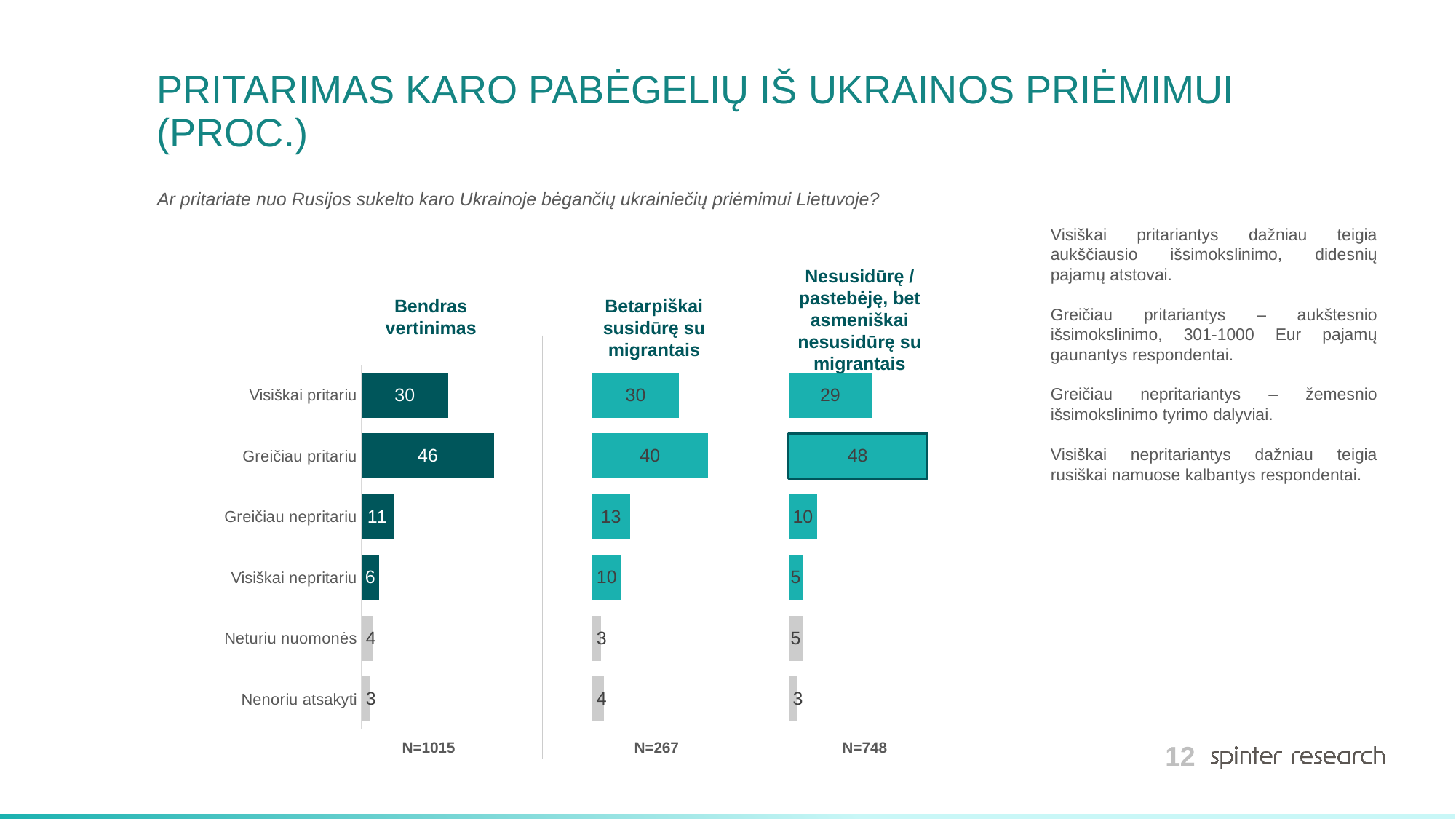

# PRITARIMAS KARO PABĖGELIŲ IŠ UKRAINOS PRIĖMIMUI (PROC.)
Ar pritariate nuo Rusijos sukelto karo Ukrainoje bėgančių ukrainiečių priėmimui Lietuvoje?
Visiškai pritariantys dažniau teigia aukščiausio išsimokslinimo, didesnių pajamų atstovai.

Greičiau pritariantys – aukštesnio išsimokslinimo, 301-1000 Eur pajamų gaunantys respondentai.

Greičiau nepritariantys – žemesnio išsimokslinimo tyrimo dalyviai.

Visiškai nepritariantys dažniau teigia rusiškai namuose kalbantys respondentai.
Nesusidūrę / pastebėję, bet asmeniškai nesusidūrę su migrantais
Bendras vertinimas
Betarpiškai susidūrę su migrantais

### Chart

| Category | Bendras |  | Taip, esu betarpiškai susidūręs, turėjau reikalų |  | Ne /  esu pastebėjęs, bet asmeniškai nesusidūriau |
|---|---|---|---|---|---|
| Visiškai pritariu | 30.0 | 50.0 | 30.0 | 38.0 | 29.0 |
| Greičiau pritariu | 46.0 | 34.0 | 40.0 | 28.0 | 48.0 |
| Greičiau nepritariu | 11.0 | 69.0 | 13.0 | 55.0 | 10.0 |
| Visiškai nepritariu | 6.0 | 74.0 | 10.0 | 58.0 | 5.0 |
| Neturiu nuomonės | 4.0 | 76.0 | 3.0 | 65.0 | 5.0 |
| Nenoriu atsakyti | 3.0 | 77.0 | 4.0 | 64.0 | 3.0 |
N=748
N=267
N=1015